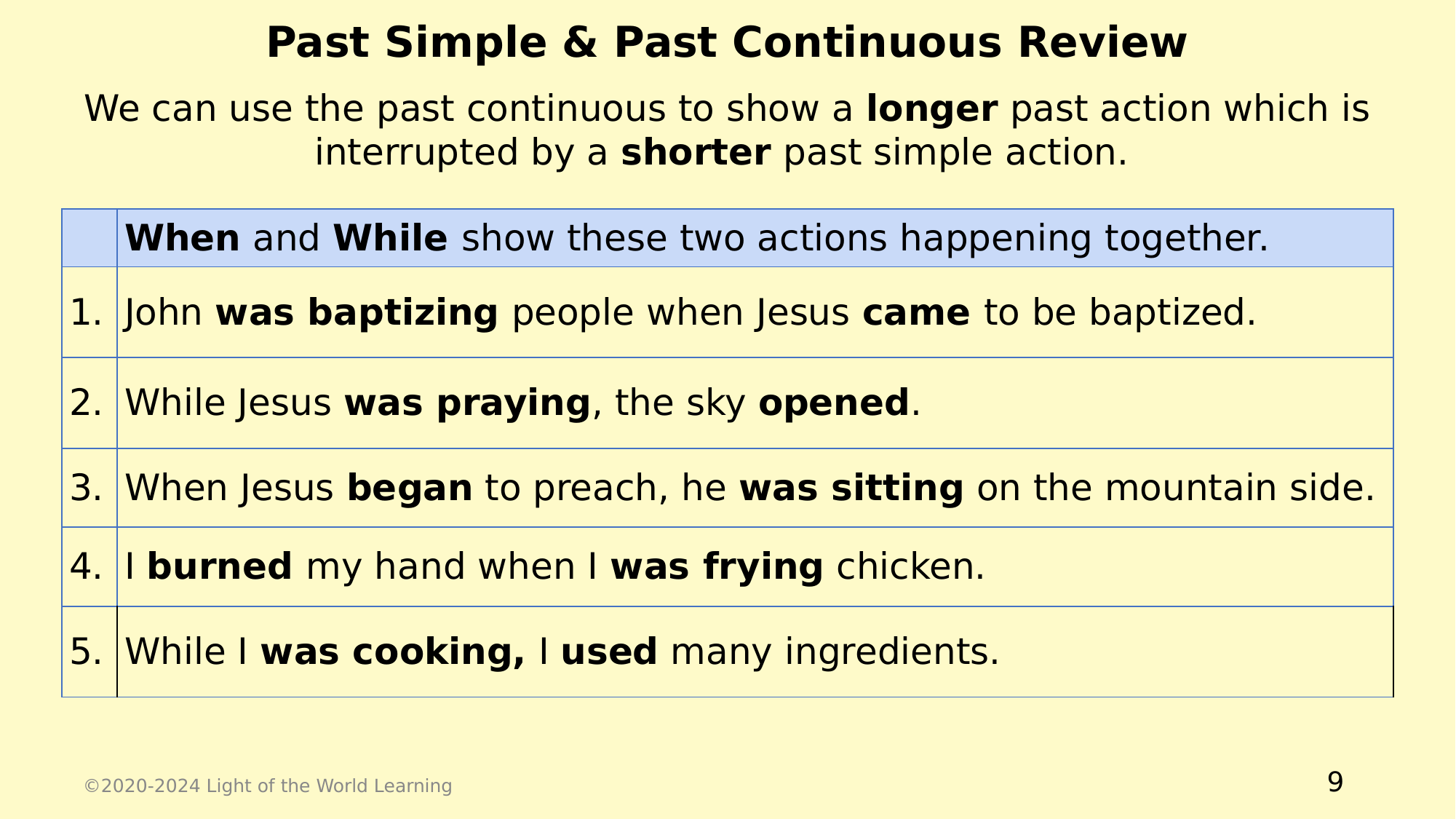

Past Simple & Past Continuous Review

We can use the past continuous to show a longer past action which is interrupted by a shorter past simple action.
|  | When and While show these two actions happening together. |
| --- | --- |
| 1. | John was baptizing people when Jesus came to be baptized. |
| 2. | While Jesus was praying, the sky opened. |
| 3. | When Jesus began to preach, he was sitting on the mountain side. |
| 4. | I burned my hand when I was frying chicken. |
| 5. | While I was cooking, I used many ingredients. |
9
©2020-2024 Light of the World Learning